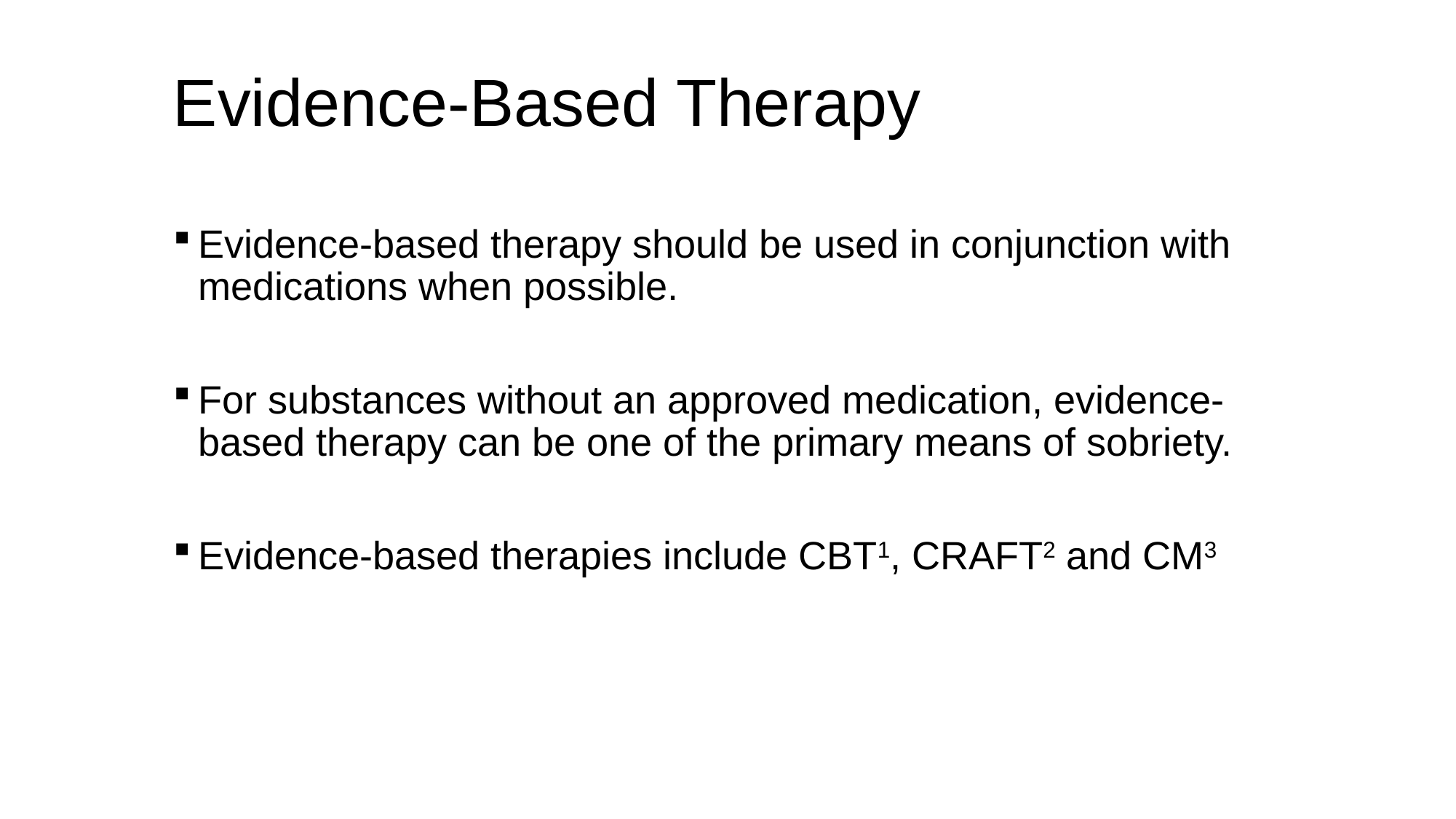

# Evidence-Based Therapy
Evidence-based therapy should be used in conjunction with medications when possible.

For substances without an approved medication, evidence-based therapy can be one of the primary means of sobriety.

Evidence-based therapies include CBT1, CRAFT2 and CM3